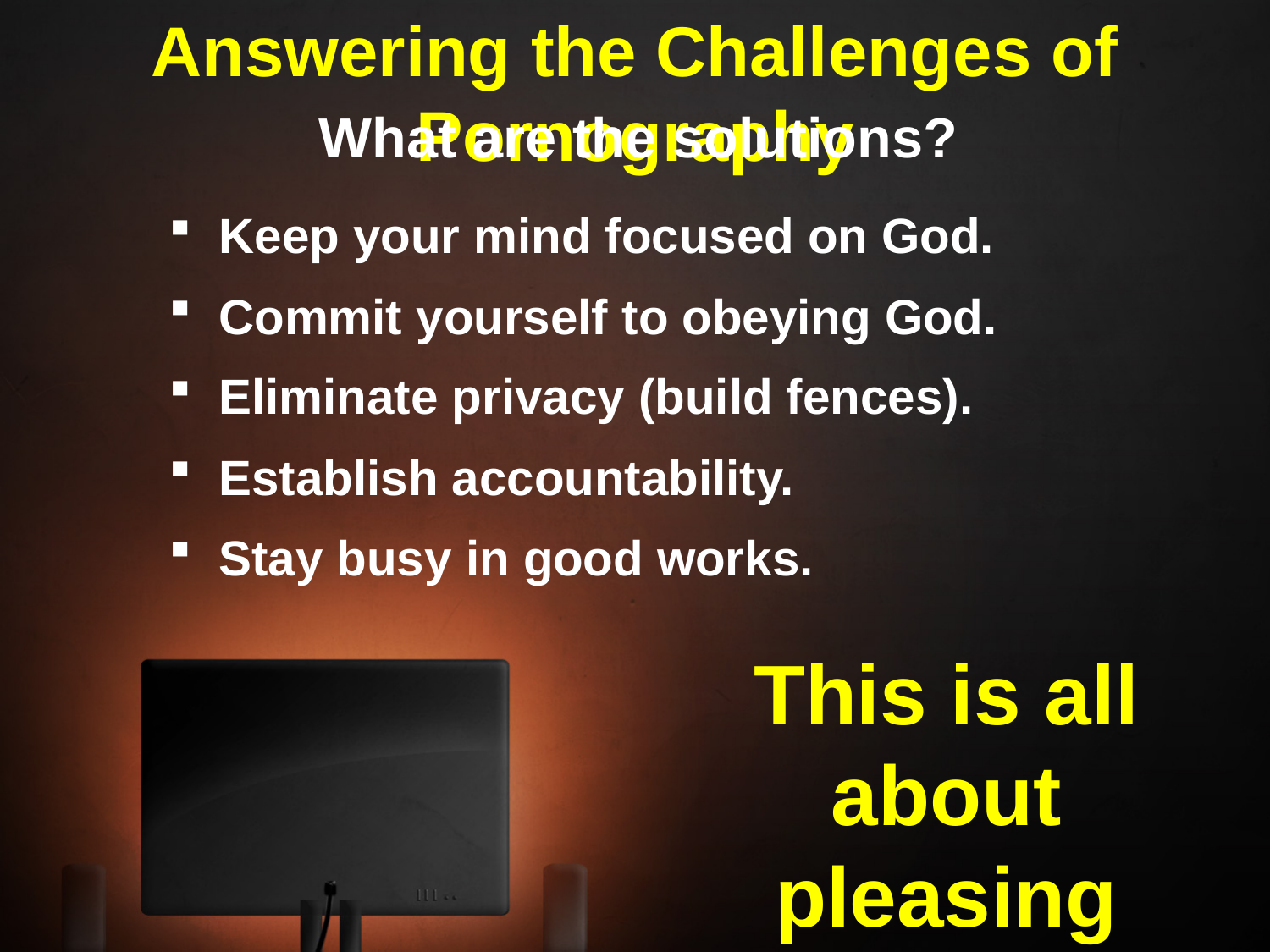

Answering the Challenges of Pornography
What are the solutions?
  Keep your mind focused on God.
  Commit yourself to obeying God.
  Eliminate privacy (build fences).
  Establish accountability.
  Stay busy in good works.

This is all about pleasing God!